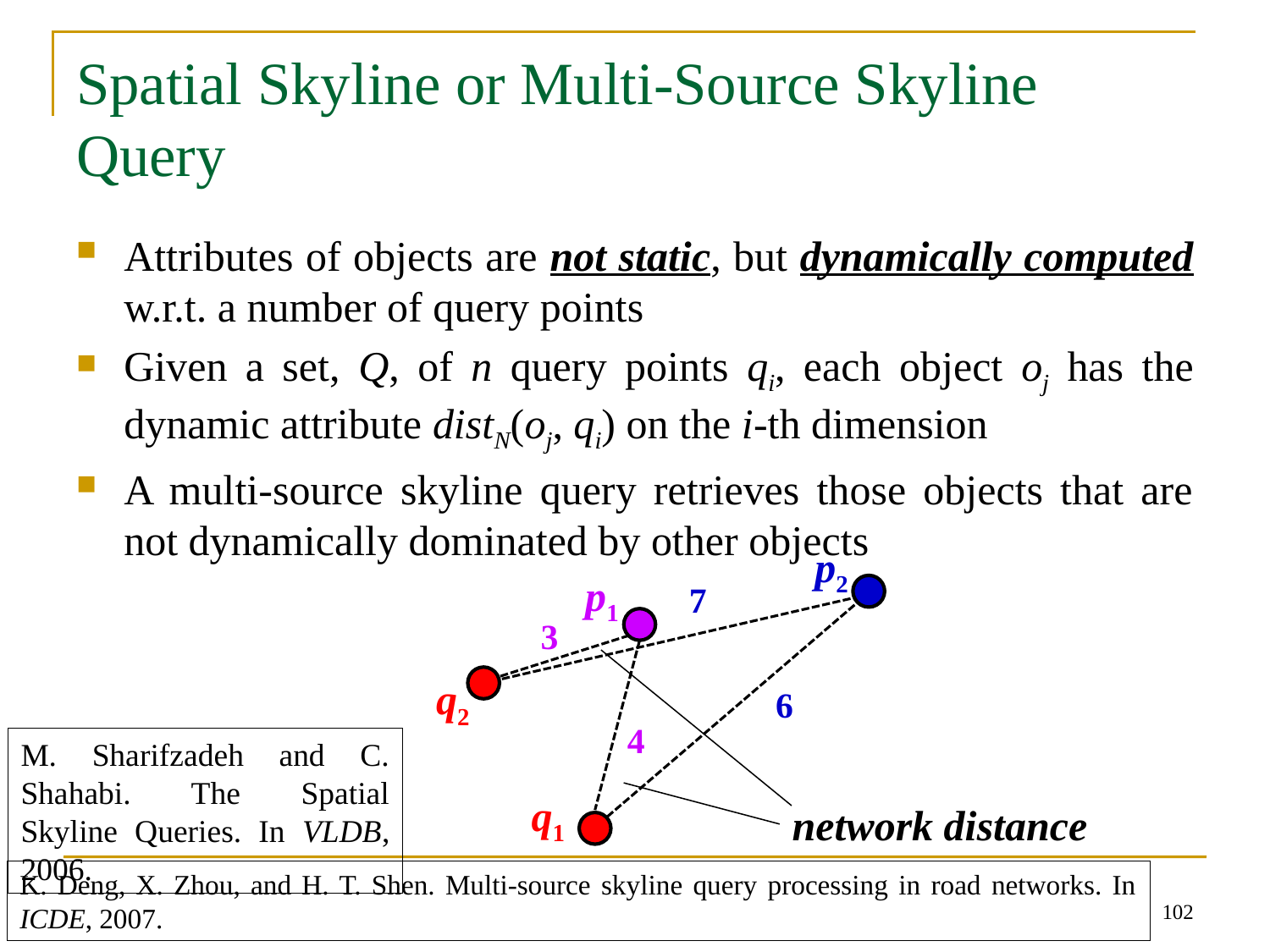

# Spatial Skyline or Multi-Source Skyline Query
Attributes of objects are not static, but dynamically computed w.r.t. a number of query points
Given a set, Q, of n query points qi, each object oj has the dynamic attribute distN(oj, qi) on the i-th dimension
A multi-source skyline query retrieves those objects that are not dynamically dominated by other objects
p2
p1
7

3

q2

6
4
M. Sharifzadeh and C. Shahabi. The Spatial Skyline Queries. In VLDB, 2006.
q1
network distance

K. Deng, X. Zhou, and H. T. Shen. Multi-source skyline query processing in road networks. In ICDE, 2007.
102